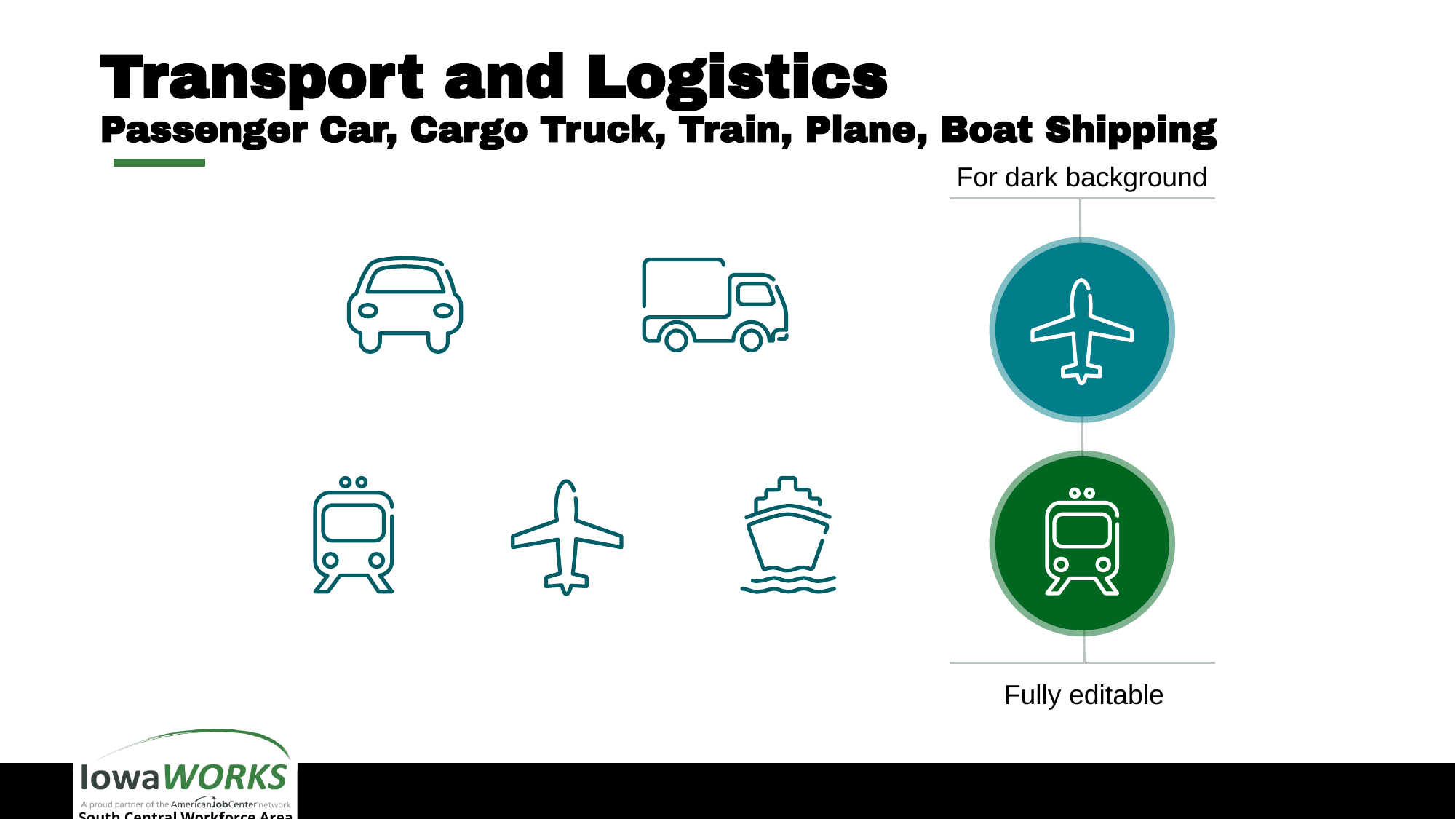

# Transport and Logistics Passenger Car, Cargo Truck, Train, Plane, Boat Shipping
For dark background

Fully editable